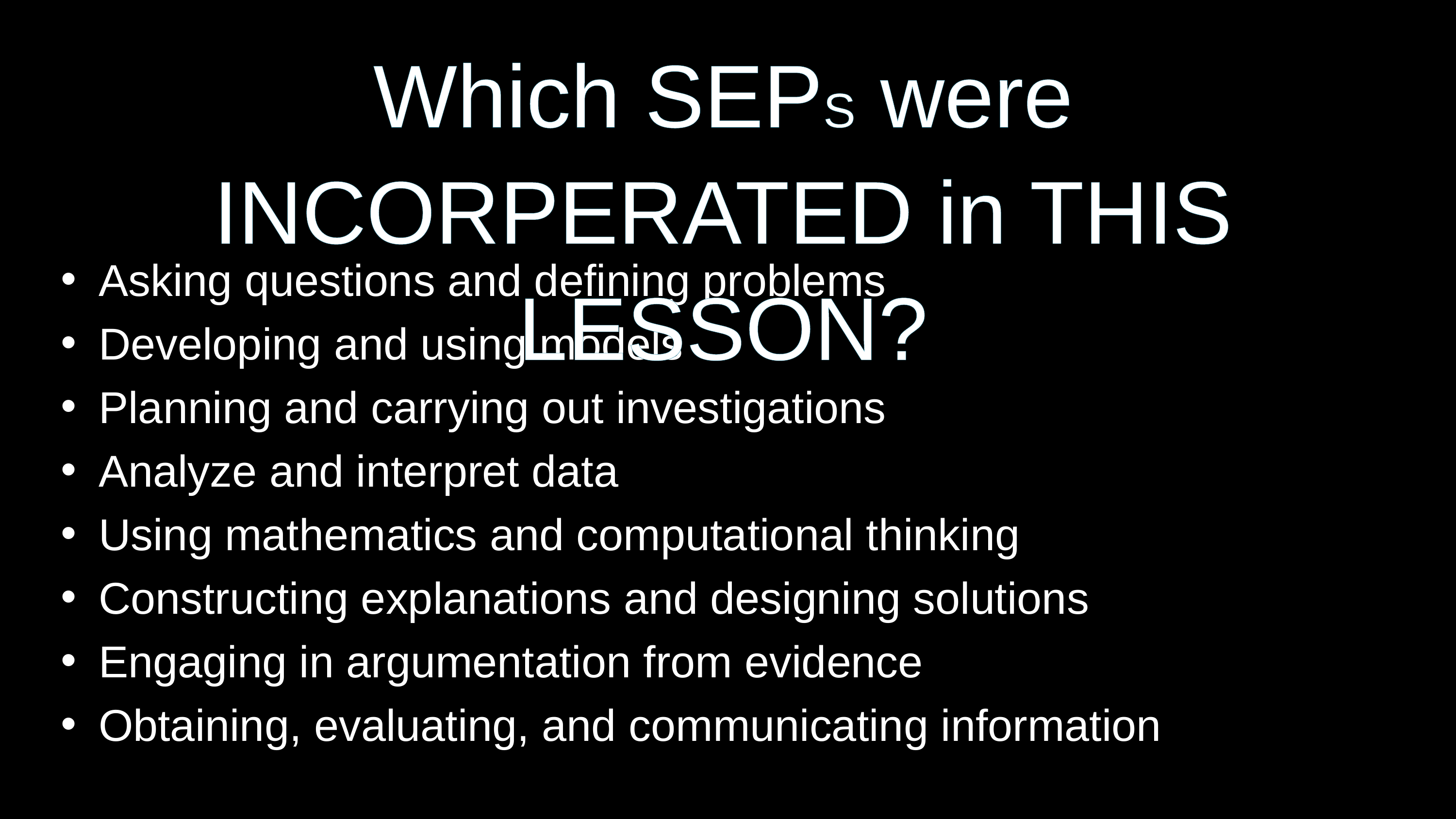

Which SEPS were INCORPERATED in THIS LESSON?

Asking questions and defining problems
Developing and using models
Planning and carrying out investigations
Analyze and interpret data
Using mathematics and computational thinking
Constructing explanations and designing solutions
Engaging in argumentation from evidence
Obtaining, evaluating, and communicating information